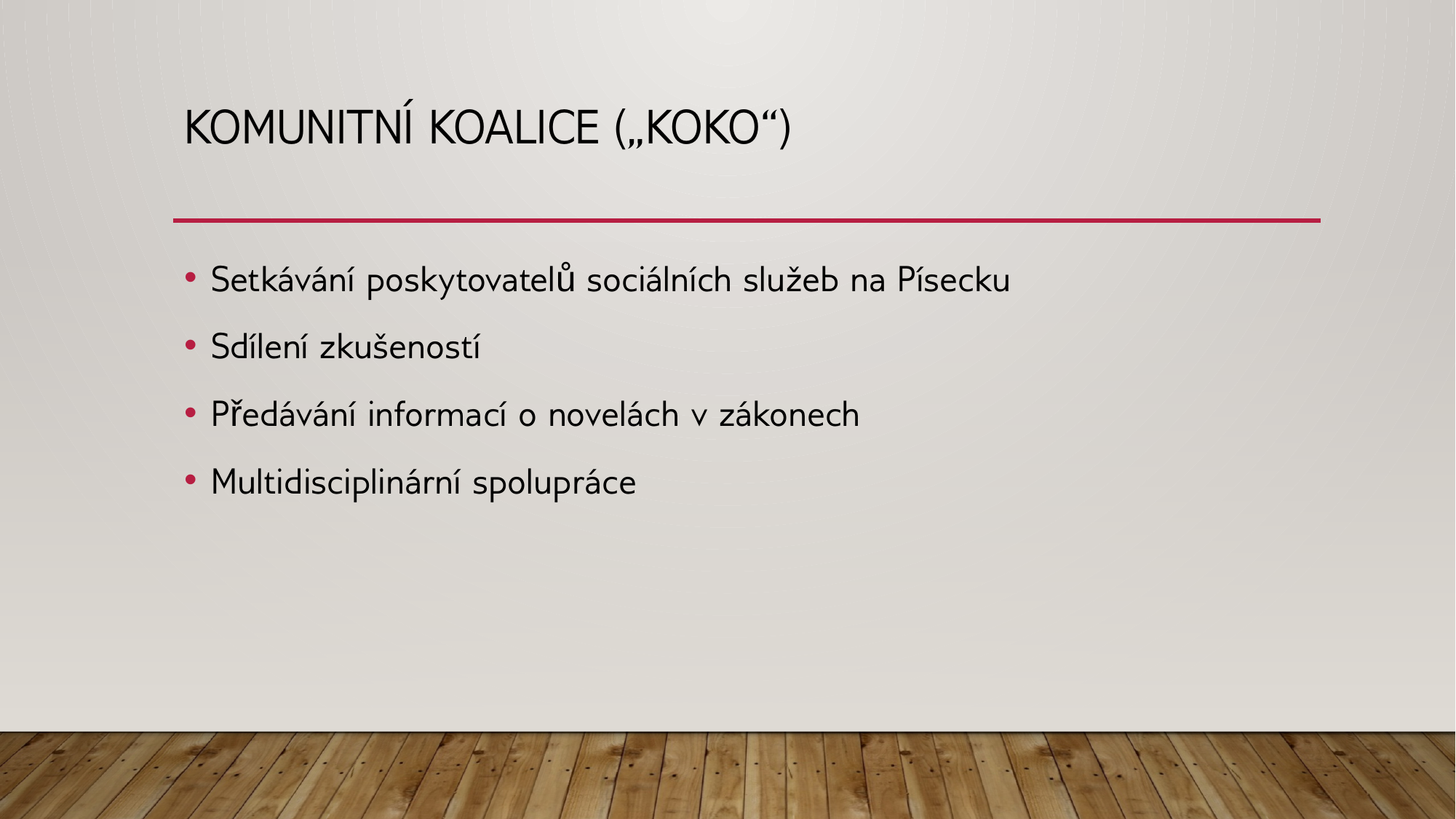

# Komunitní koalice („KoKo“)
Setkávání poskytovatelů sociálních služeb na Písecku
Sdílení zkušeností
Předávání informací o novelách v zákonech
Multidisciplinární spolupráce